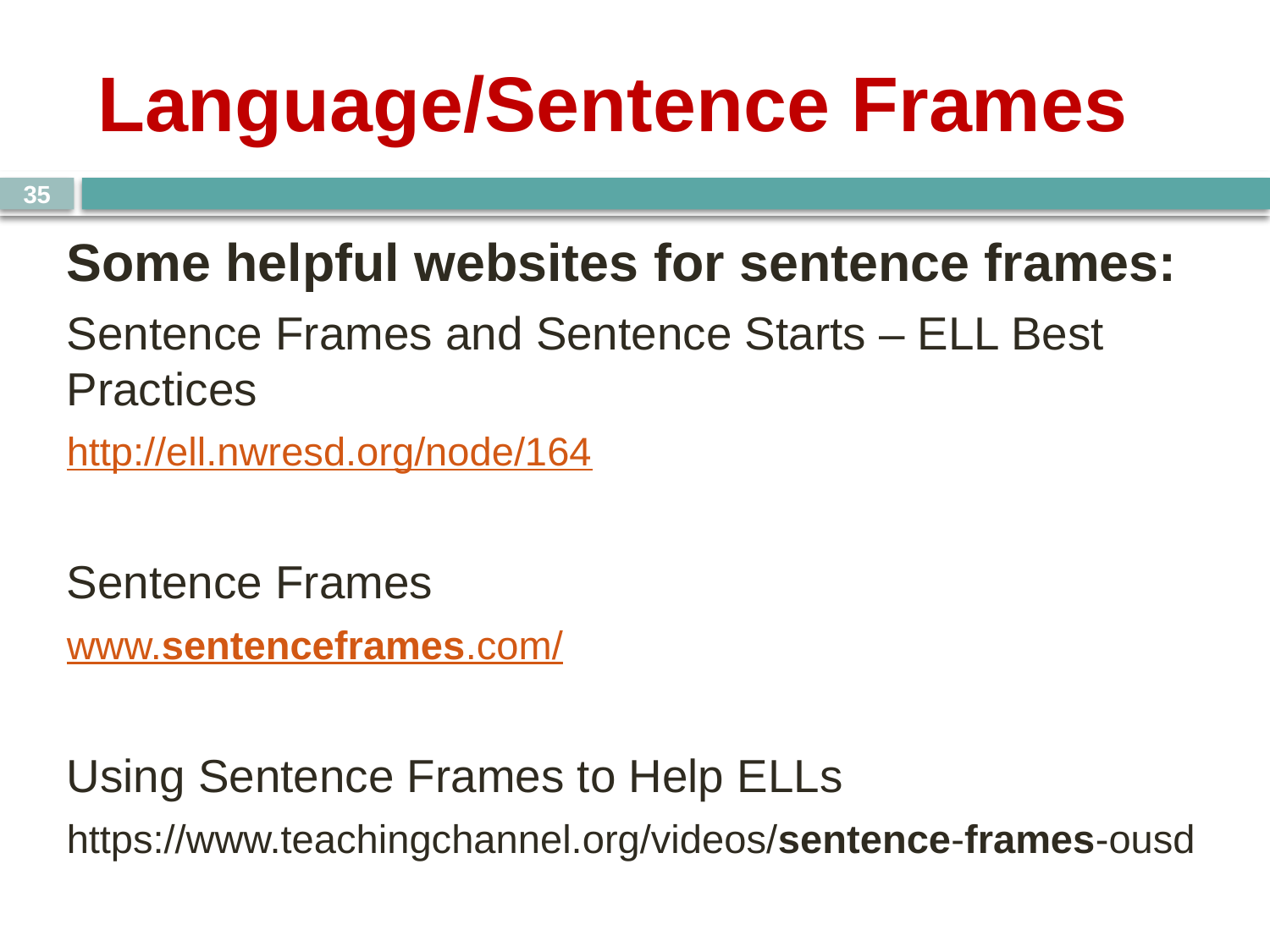

# Language/Sentence Frames
35
Some helpful websites for sentence frames:
Sentence Frames and Sentence Starts – ELL Best Practices
http://ell.nwresd.org/node/164

Sentence Frames
www.sentenceframes.com/

Using Sentence Frames to Help ELLs
https://www.teachingchannel.org/videos/sentence-frames-ousd